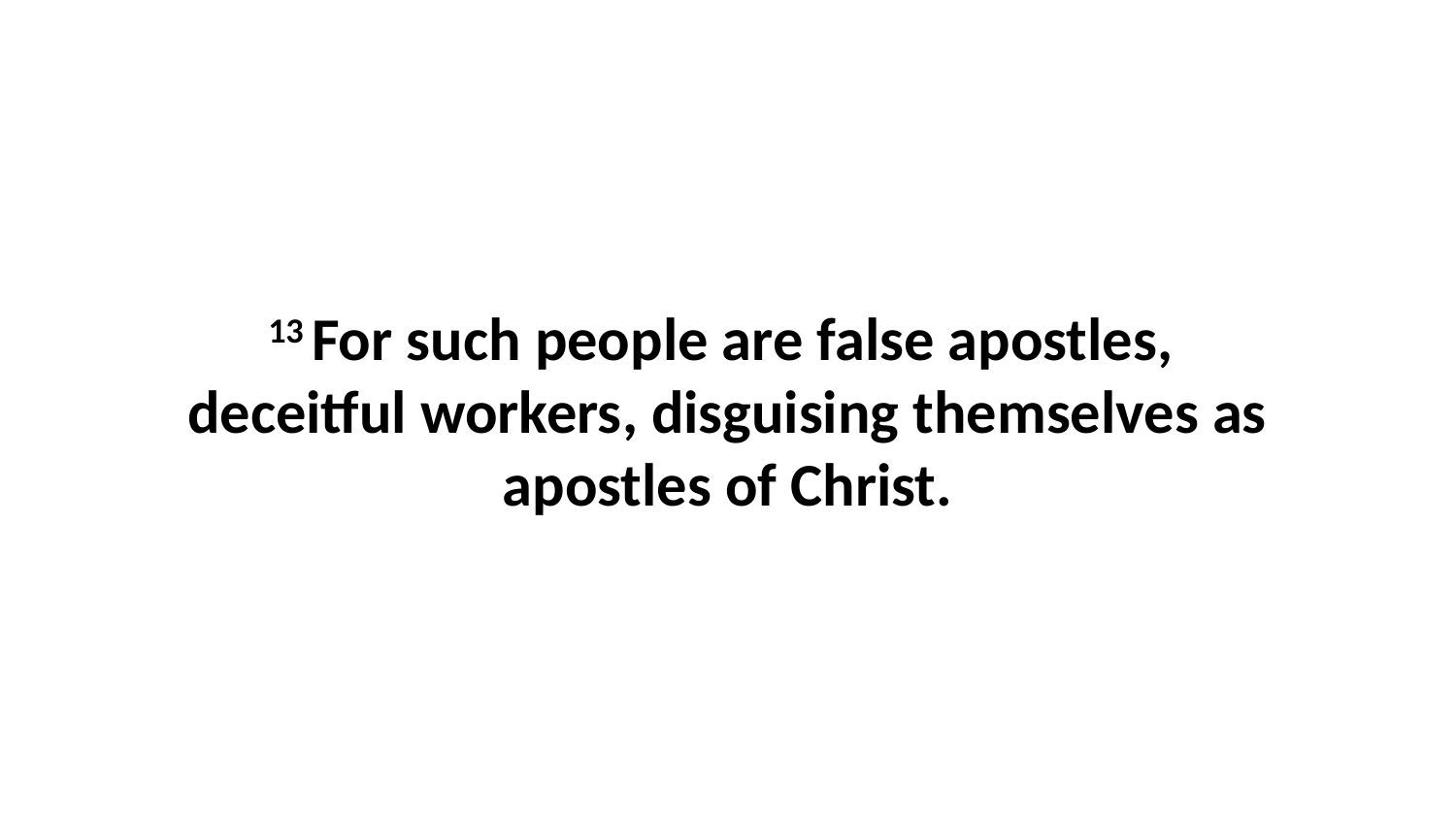

13 For such people are false apostles,  deceitful workers, disguising themselves as apostles of Christ.